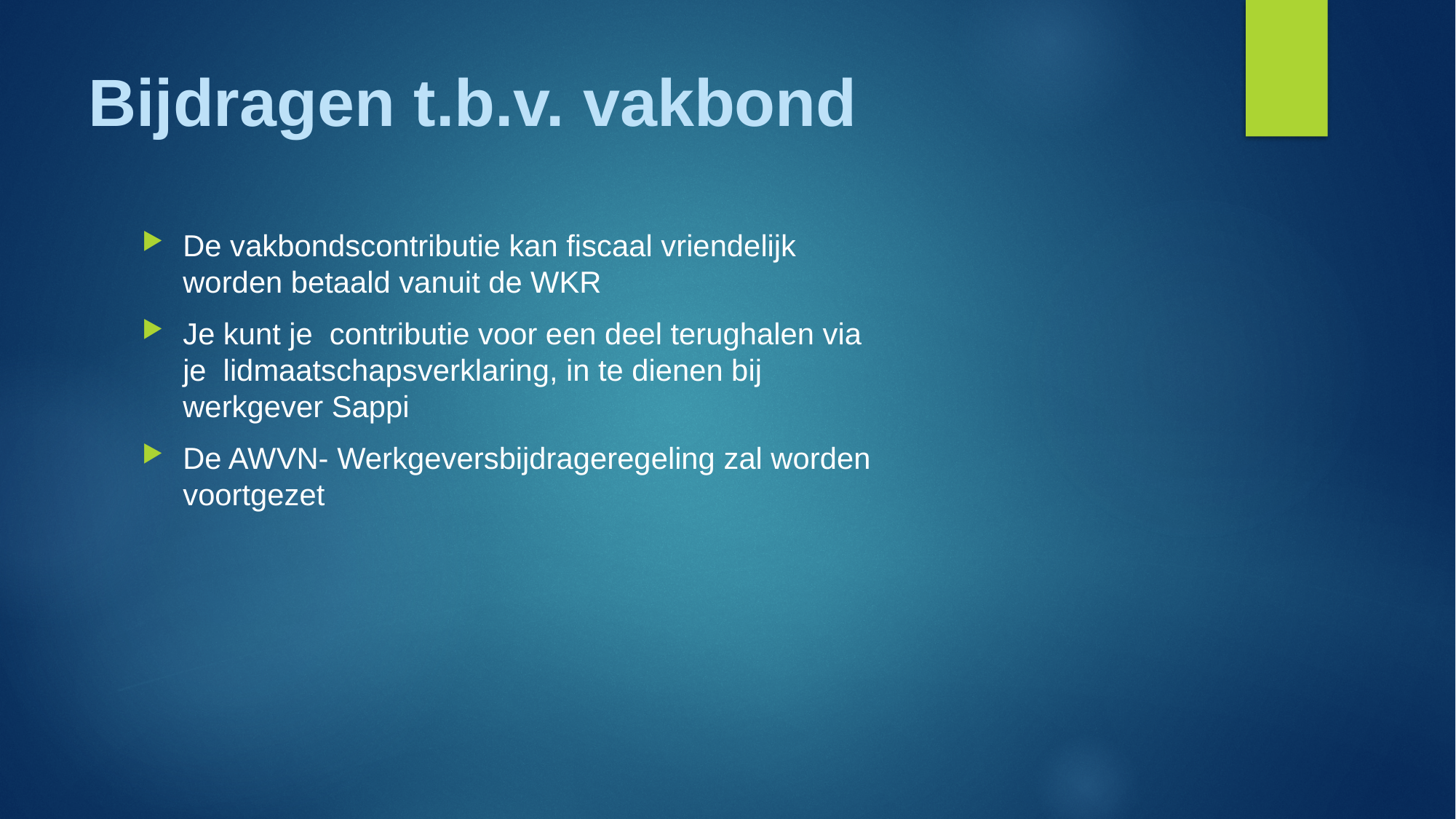

# Bijdragen t.b.v. vakbond
De vakbondscontributie kan fiscaal vriendelijk worden betaald vanuit de WKR
Je kunt je  contributie voor een deel terughalen via je  lidmaatschapsverklaring, in te dienen bij werkgever Sappi
De AWVN- Werkgeversbijdrageregeling zal worden voortgezet